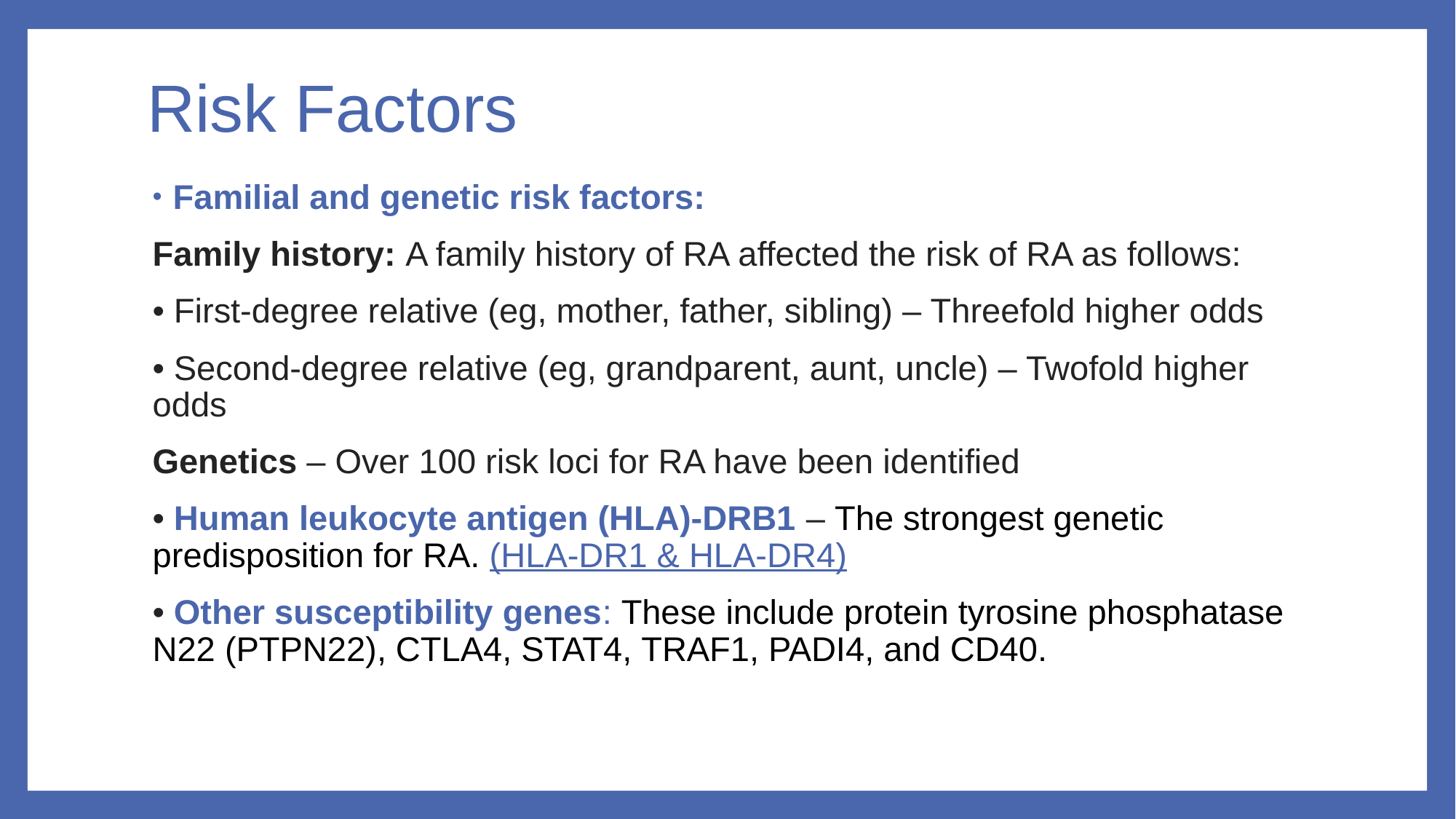

# Risk Factors
Familial and genetic risk factors:
Family history: A family history of RA affected the risk of RA as follows:
• First-degree relative (eg, mother, father, sibling) – Threefold higher odds
• Second-degree relative (eg, grandparent, aunt, uncle) – Twofold higher odds
Genetics – Over 100 risk loci for RA have been identified
• Human leukocyte antigen (HLA)-DRB1 – The strongest genetic predisposition for RA. (HLA-DR1 & HLA-DR4)
• Other susceptibility genes: These include protein tyrosine phosphatase N22 (PTPN22), CTLA4, STAT4, TRAF1, PADI4, and CD40.